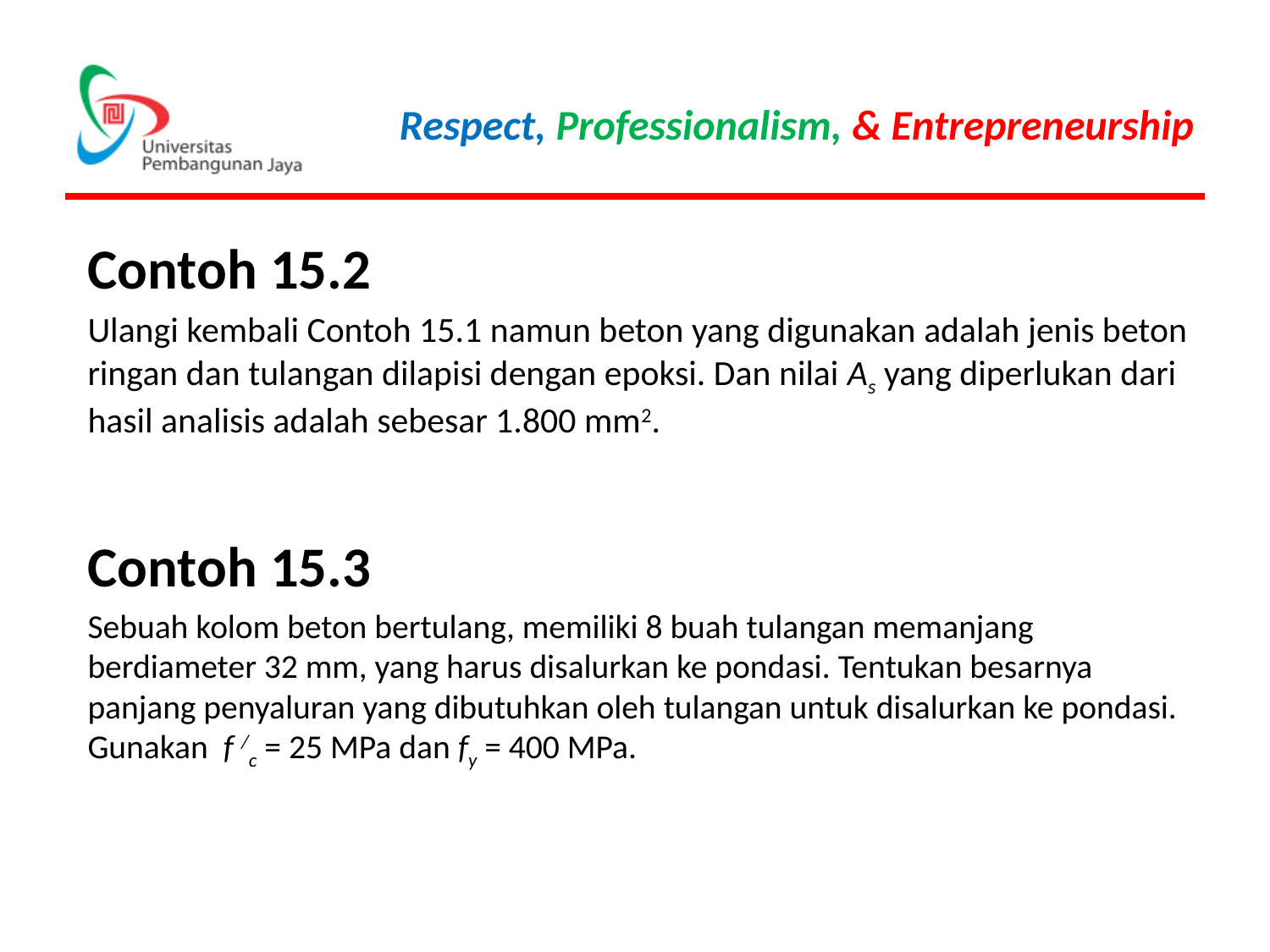

Contoh 15.2
Ulangi kembali Contoh 15.1 namun beton yang digunakan adalah jenis beton ringan dan tulangan dilapisi dengan epoksi. Dan nilai As yang diperlukan dari hasil analisis adalah sebesar 1.800 mm2.

Contoh 15.3
Sebuah kolom beton bertulang, memiliki 8 buah tulangan memanjang berdiameter 32 mm, yang harus disalurkan ke pondasi. Tentukan besarnya panjang penyaluran yang dibutuhkan oleh tulangan untuk disalurkan ke pondasi. Gunakan  f /c = 25 MPa dan fy = 400 MPa.